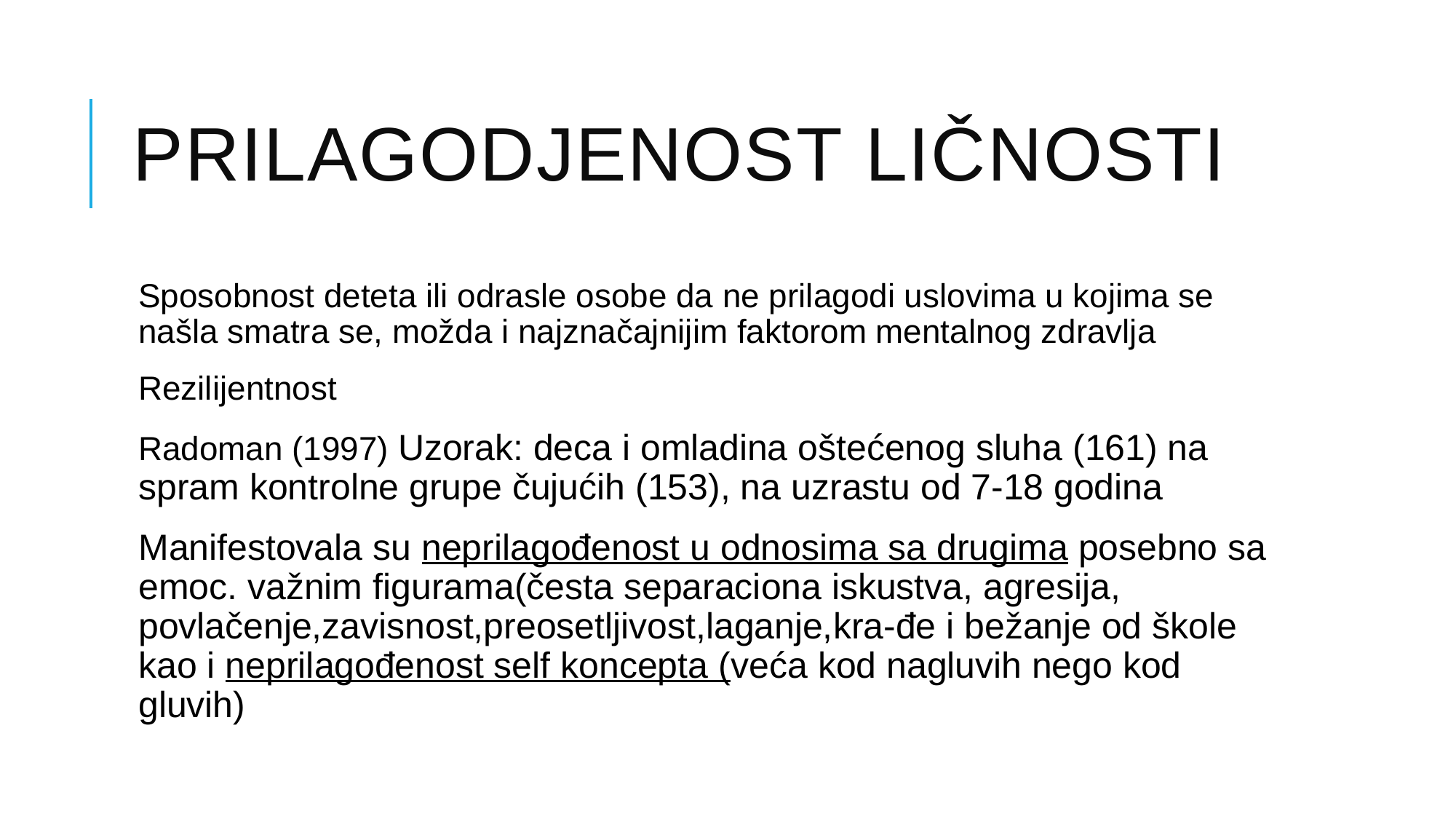

# Prilagodjenost ličnosti
Sposobnost deteta ili odrasle osobe da ne prilagodi uslovima u kojima se našla smatra se, možda i najznačajnijim faktorom mentalnog zdravlja
Rezilijentnost
Radoman (1997) Uzorak: deca i omladina oštećenog sluha (161) na spram kontrolne grupe čujućih (153), na uzrastu od 7-18 godina
Manifestovala su neprilagođenost u odnosima sa drugima posebno sa emoc. važnim figurama(česta separaciona iskustva, agresija, povlačenje,zavisnost,preosetljivost,laganje,kra-đe i bežanje od škole kao i neprilagođenost self koncepta (veća kod nagluvih nego kod gluvih)